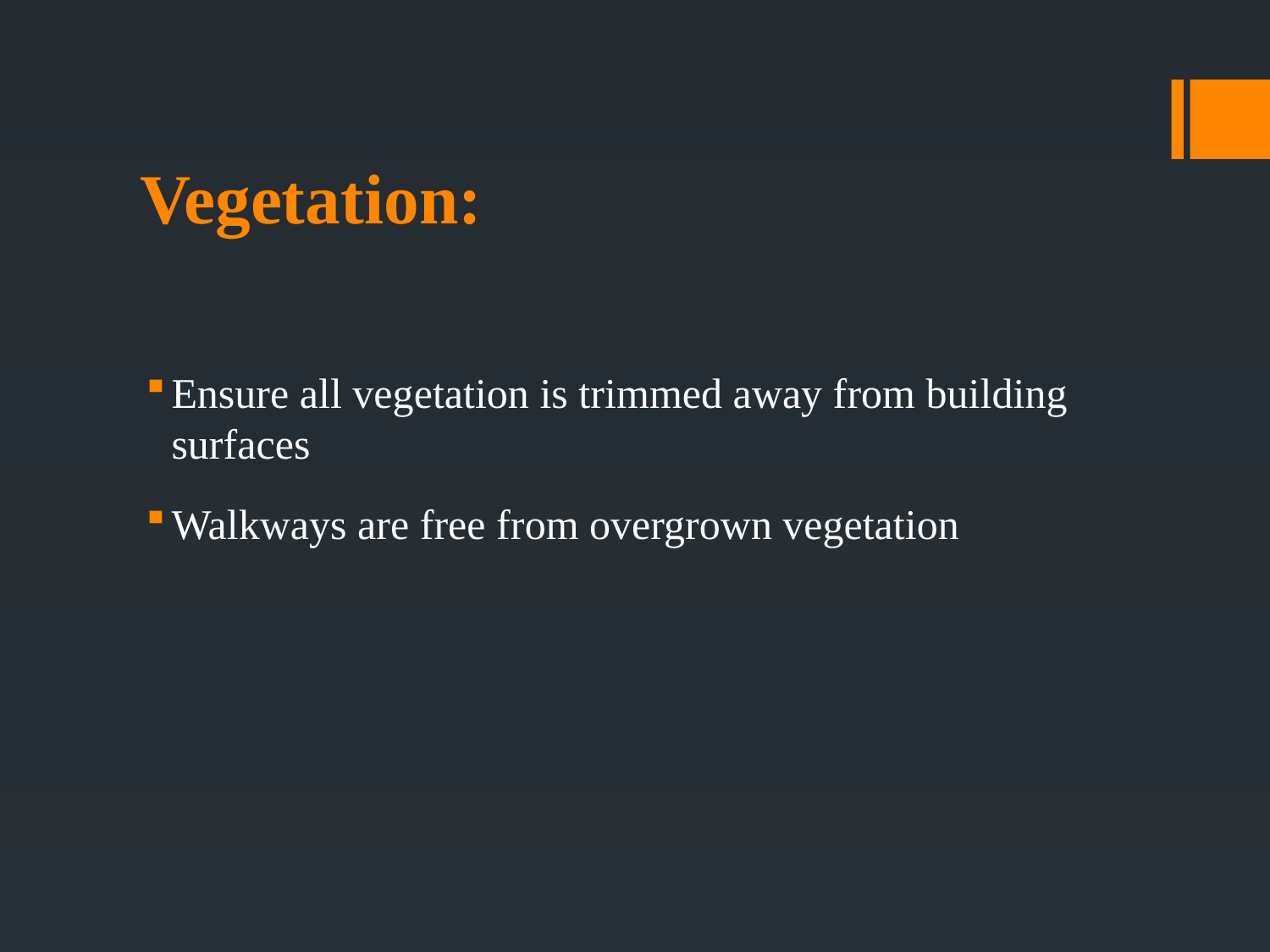

# Vegetation:
Ensure all vegetation is trimmed away from building surfaces
Walkways are free from overgrown vegetation